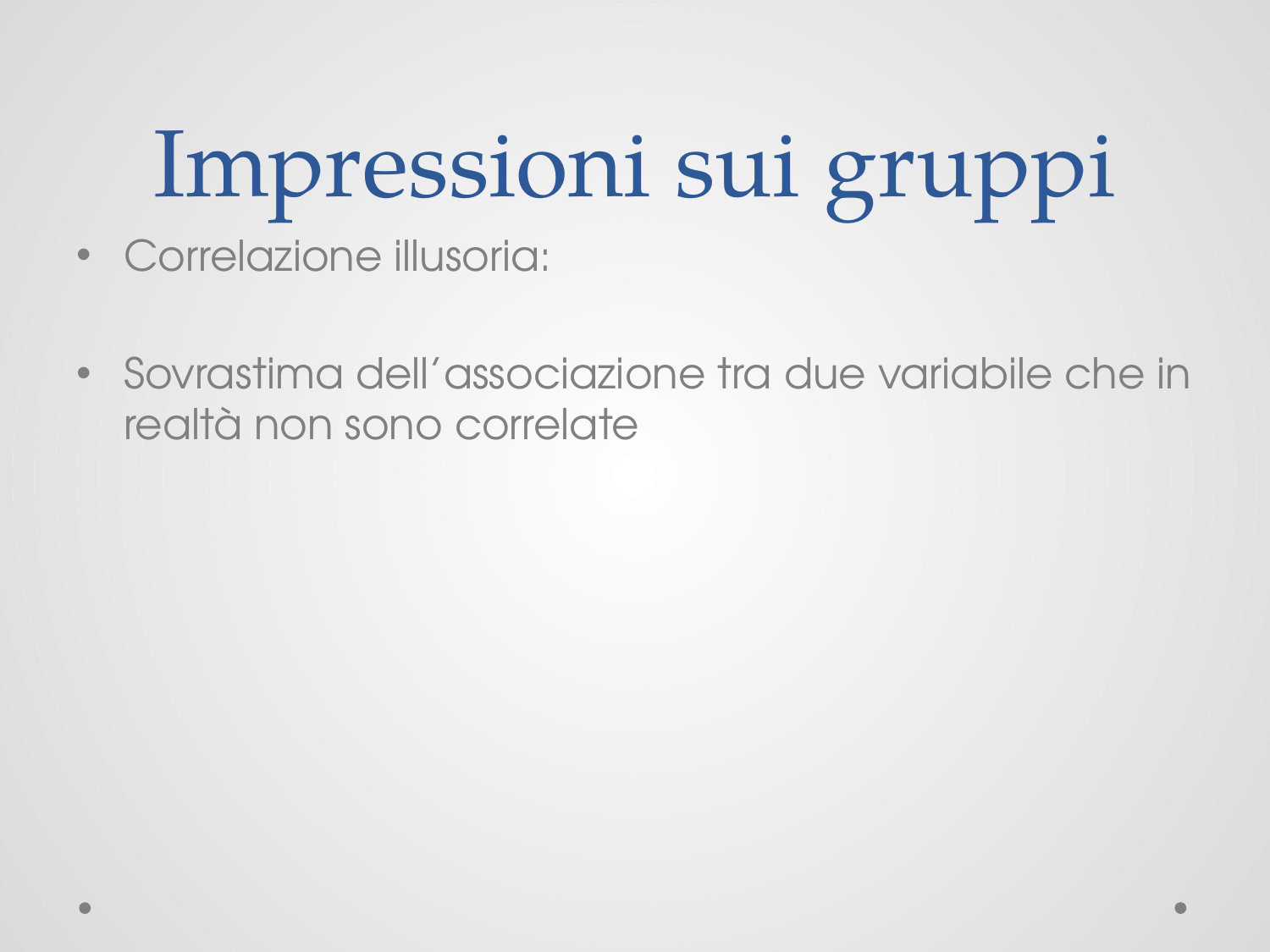

# Impressioni sui gruppi
Correlazione illusoria:

Sovrastima dell’associazione tra due variabile che in realtà non sono correlate